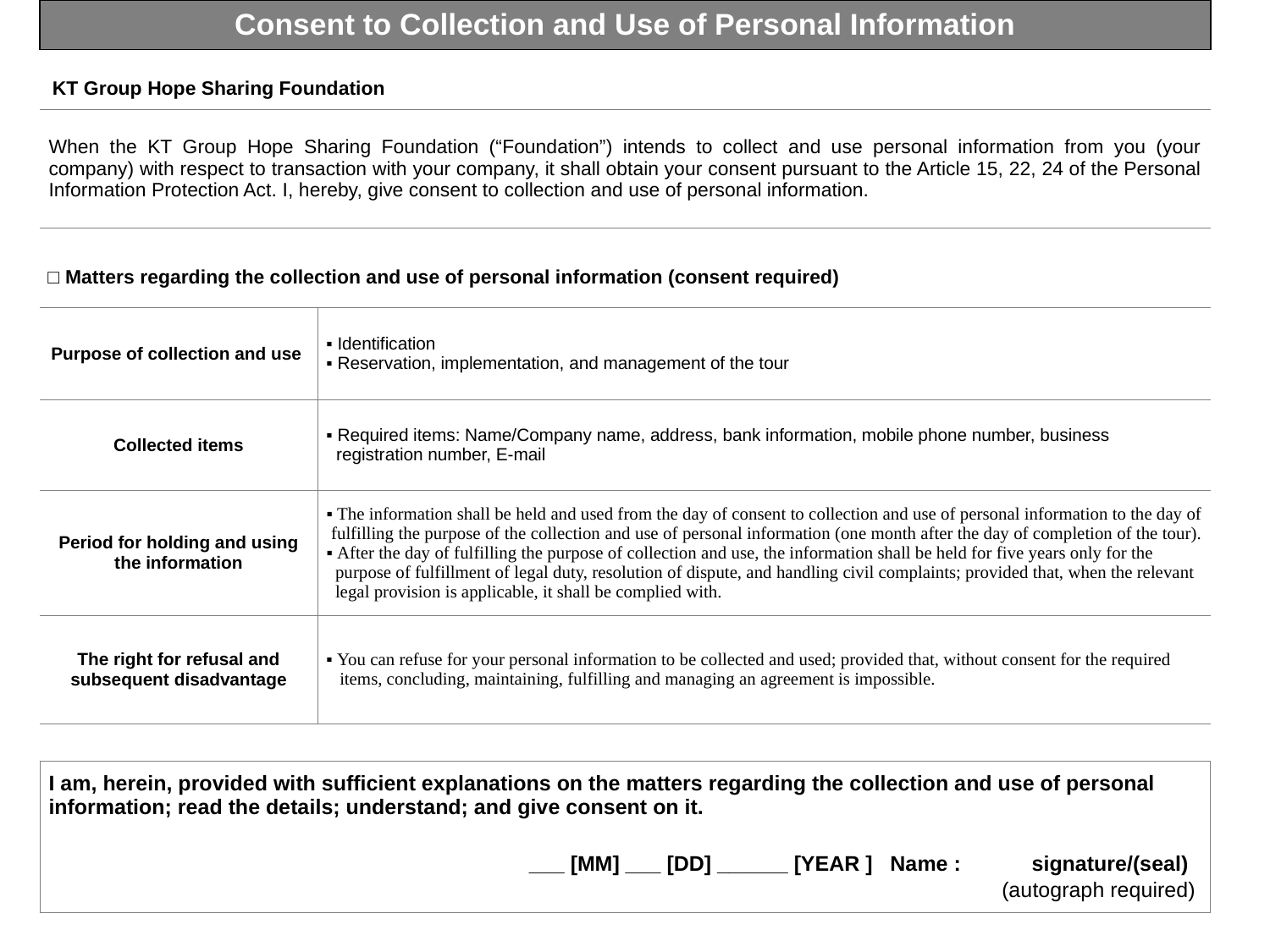

| Consent to Collection and Use of Personal Information |
| --- |
KT Group Hope Sharing Foundation
| When the KT Group Hope Sharing Foundation (“Foundation”) intends to collect and use personal information from you (your company) with respect to transaction with your company, it shall obtain your consent pursuant to the Article 15, 22, 24 of the Personal Information Protection Act. I, hereby, give consent to collection and use of personal information. |
| --- |
 □ Matters regarding the collection and use of personal information (consent required)
| Purpose of collection and use | ▪ Identification ▪ Reservation, implementation, and management of the tour |
| --- | --- |
| Collected items | ▪ Required items: Name/Company name, address, bank information, mobile phone number, business registration number, E-mail |
| Period for holding and using the information | ▪ The information shall be held and used from the day of consent to collection and use of personal information to the day of fulfilling the purpose of the collection and use of personal information (one month after the day of completion of the tour). ▪ After the day of fulfilling the purpose of collection and use, the information shall be held for five years only for the purpose of fulfillment of legal duty, resolution of dispute, and handling civil complaints; provided that, when the relevant legal provision is applicable, it shall be complied with. |
| The right for refusal and subsequent disadvantage | ▪ You can refuse for your personal information to be collected and used; provided that, without consent for the required items, concluding, maintaining, fulfilling and managing an agreement is impossible. |
| I am, herein, provided with sufficient explanations on the matters regarding the collection and use of personal information; read the details; understand; and give consent on it. \_\_\_ [MM] \_\_\_ [DD] \_\_\_\_\_\_ [YEAR ] Name : signature/(seal) (autograph required) |
| --- |